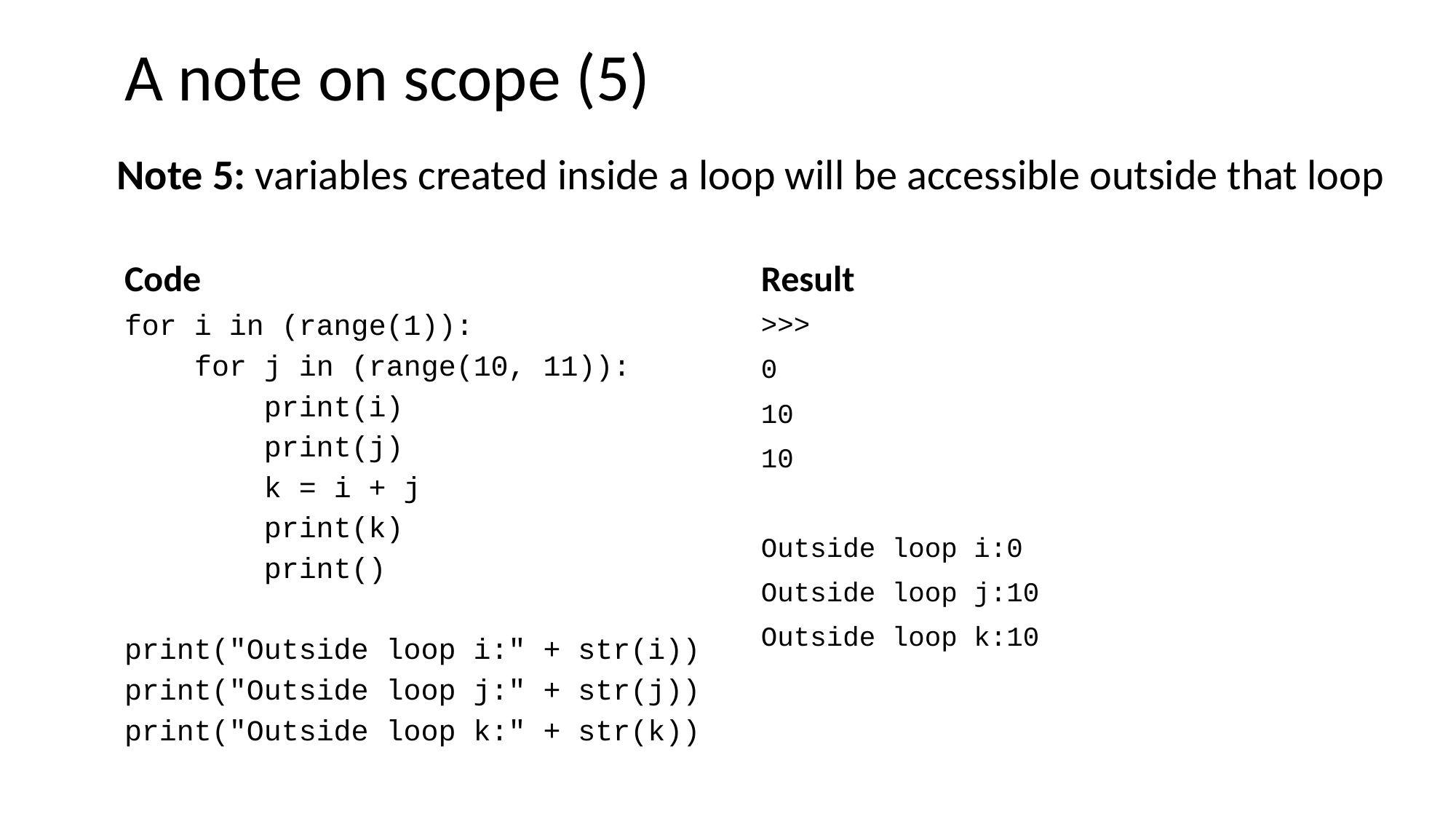

# A note on scope (5)
Note 5: variables created inside a loop will be accessible outside that loop

Code
Result
for i in (range(1)):
    for j in (range(10, 11)):
        print(i)
        print(j)
        k = i + j
        print(k)
        print()

print("Outside loop i:" + str(i))
print("Outside loop j:" + str(j))
print("Outside loop k:" + str(k))

>>>
0
10
10

Outside loop i:0
Outside loop j:10
Outside loop k:10